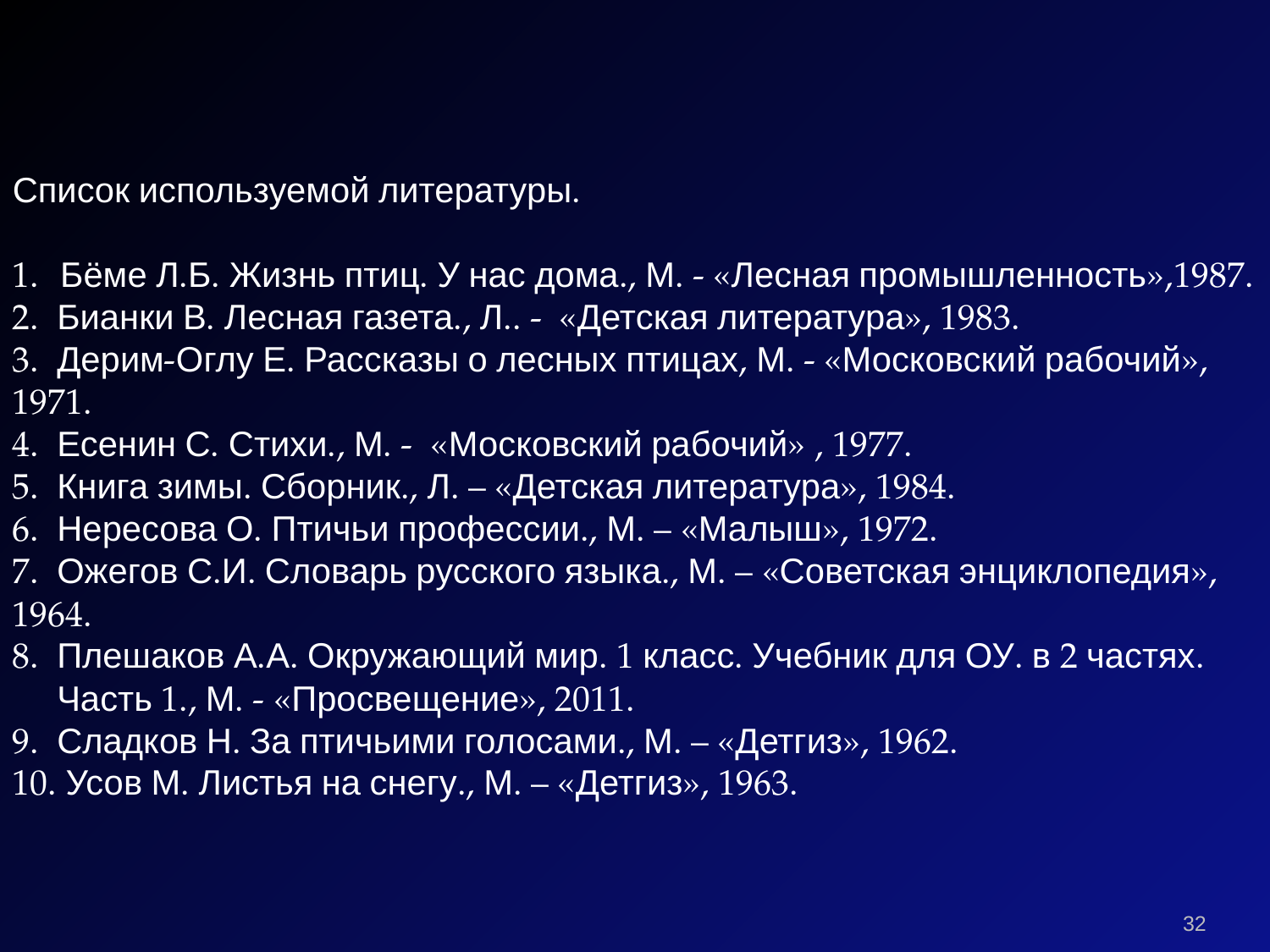

Список используемой литературы.

Бёме Л.Б. Жизнь птиц. У нас дома., М. - «Лесная промышленность»,1987.
2.  Бианки В. Лесная газета., Л.. -  «Детская литература», 1983.
3.  Дерим-Оглу Е. Рассказы о лесных птицах, М. - «Московский рабочий», 1971.
4.  Есенин С. Стихи., М. -  «Московский рабочий» , 1977.
5.  Книга зимы. Сборник., Л. – «Детская литература», 1984.
6.  Нересова О. Птичьи профессии., М. – «Малыш», 1972.
7.  Ожегов С.И. Словарь русского языка., М. – «Советская энциклопедия», 1964.
8.  Плешаков А.А. Окружающий мир. 1 класс. Учебник для ОУ. в 2 частях.
     Часть 1., М. - «Просвещение», 2011.
9.  Сладков Н. За птичьими голосами., М. – «Детгиз», 1962.
10. Усов М. Листья на снегу., М. – «Детгиз», 1963.

32